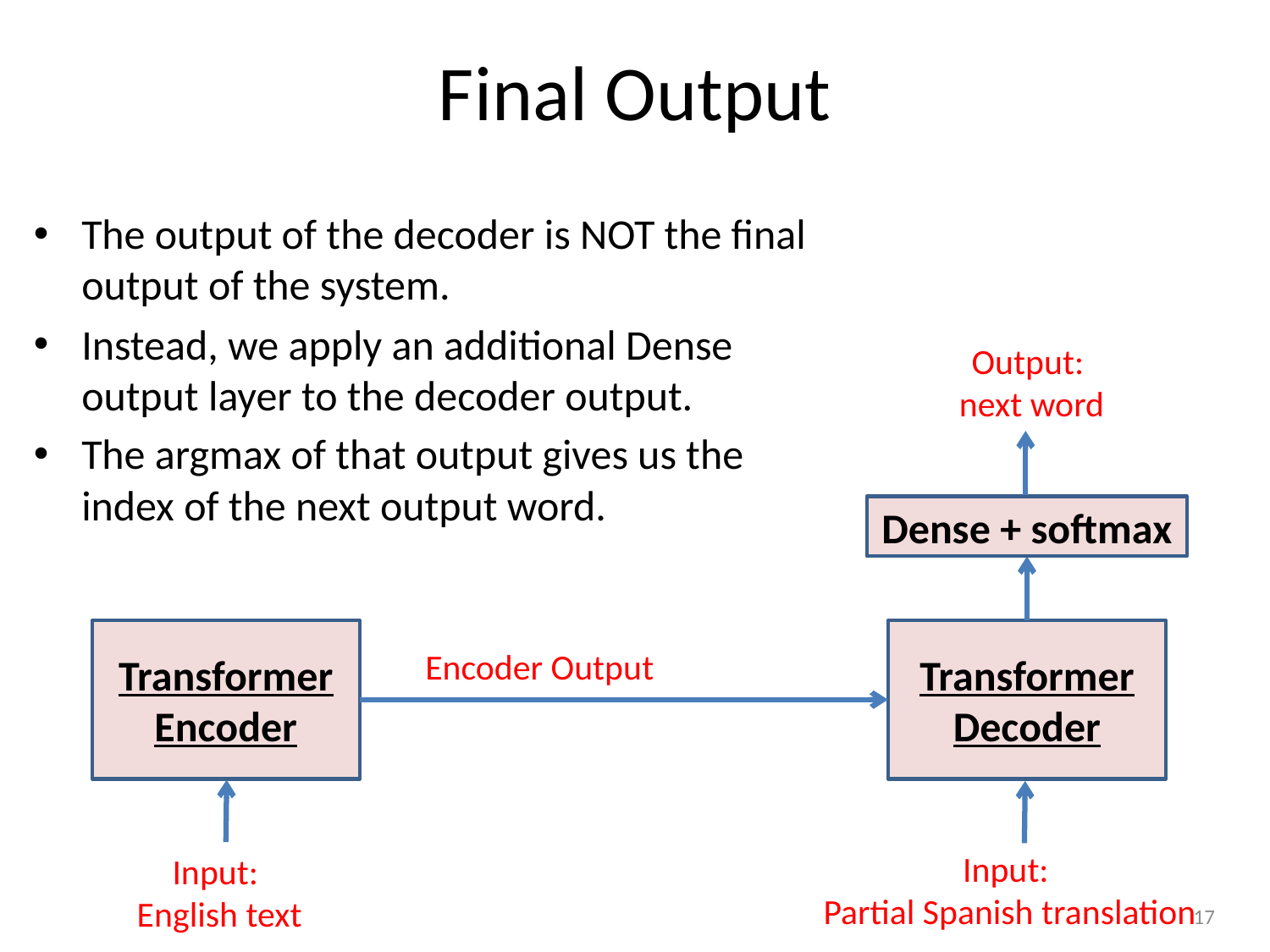

# Final Output
The output of the decoder is NOT the final output of the system.
Instead, we apply an additional Dense output layer to the decoder output.
The argmax of that output gives us the index of the next output word.
Output:
next word
Dense + softmax
Transformer Decoder
Transformer Encoder
Encoder Output
Input:
Partial Spanish translation
Input:
English text
17